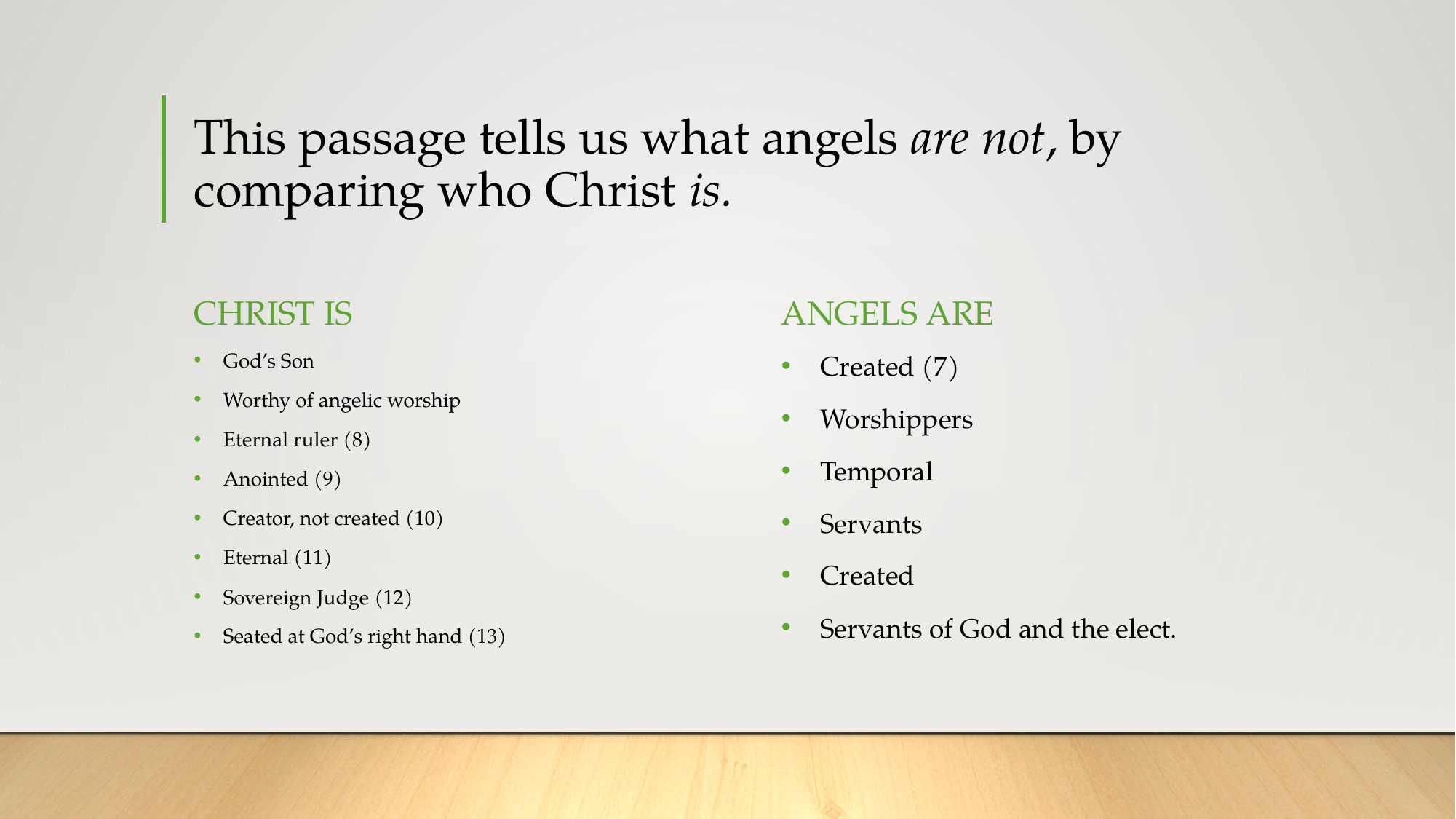

# This passage tells us what angels are not, by comparing who Christ is.
Christ is
Angels are
Created (7)
Worshippers
Temporal
Servants
Created
Servants of God and the elect.

God’s Son
Worthy of angelic worship
Eternal ruler (8)
Anointed (9)
Creator, not created (10)
Eternal (11)
Sovereign Judge (12)
Seated at God’s right hand (13)